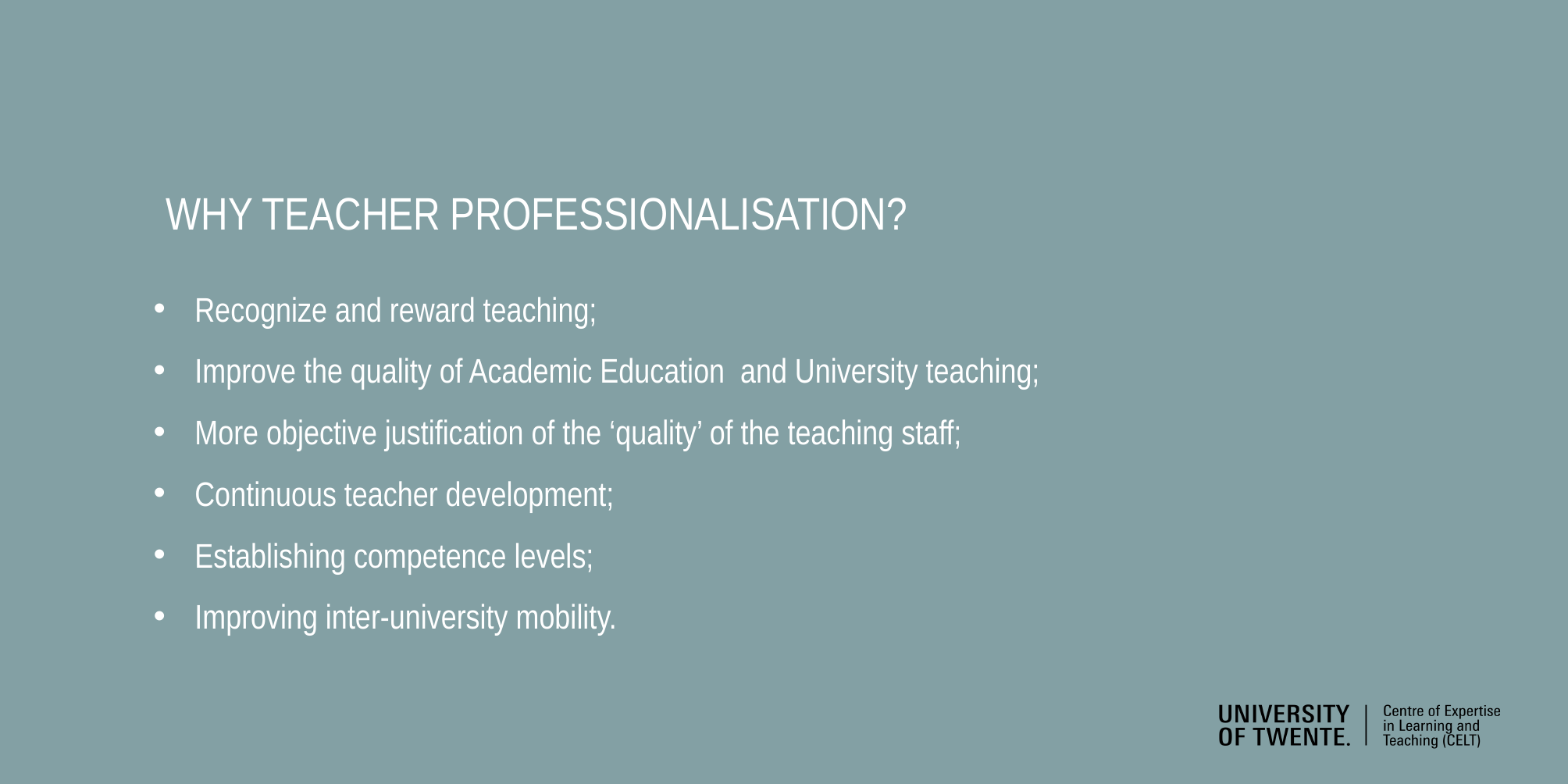

WHY TEACHER PROFESSIONALISATION?
Recognize and reward teaching;
Improve the quality of Academic Education  and University teaching;
More objective justification of the ‘quality’ of the teaching staff;
Continuous teacher development;
Establishing competence levels;
Improving inter-university mobility.